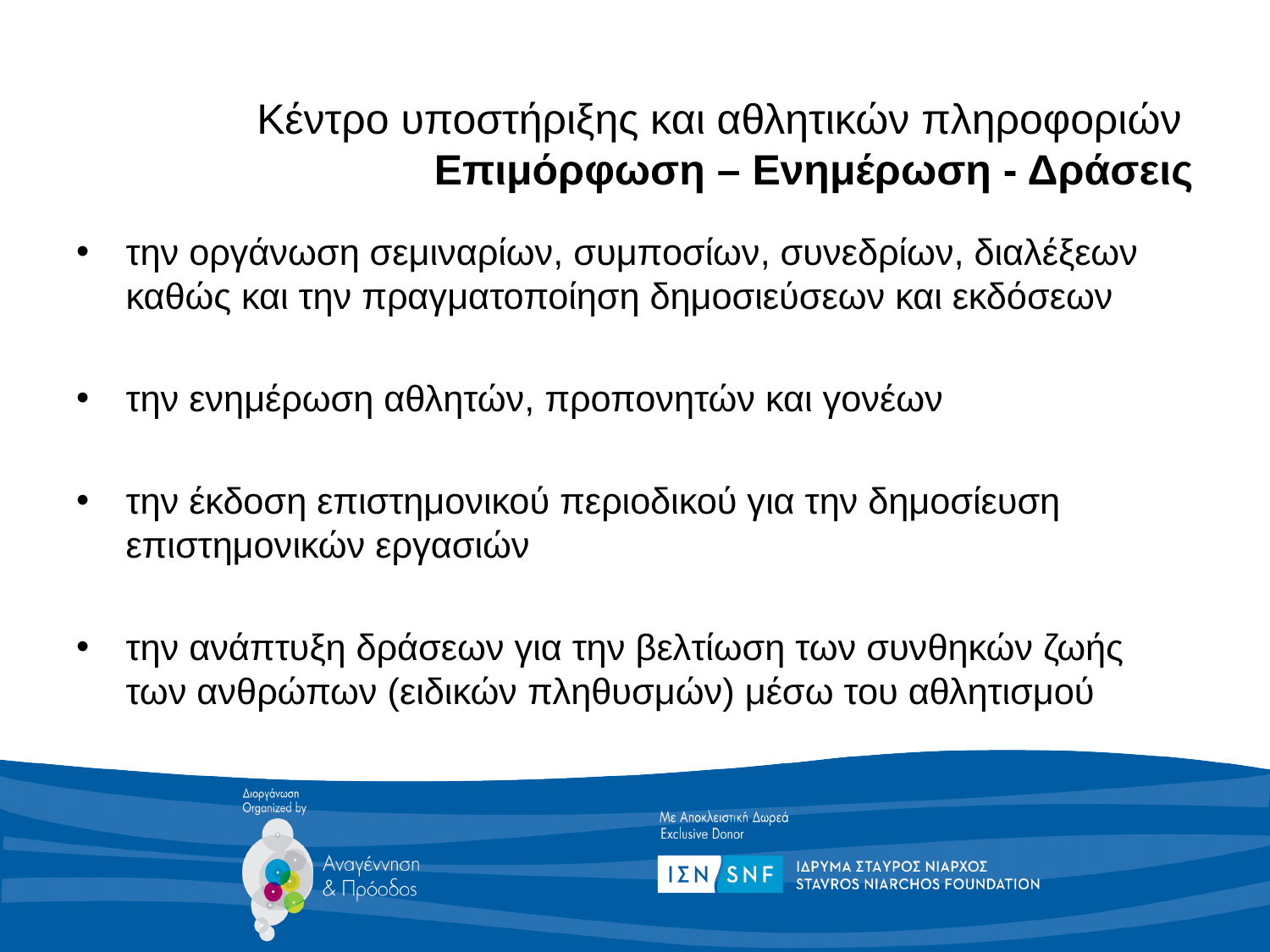

# Κέντρο υποστήριξης και αθλητικών πληροφοριών Επιμόρφωση – Ενημέρωση - Δράσεις
την οργάνωση σεμιναρίων, συμποσίων, συνεδρίων, διαλέξεων καθώς και την πραγματοποίηση δημοσιεύσεων και εκδόσεων

την ενημέρωση αθλητών, προπονητών και γονέων

την έκδοση επιστημονικού περιοδικού για την δημοσίευση επιστημονικών εργασιών

την ανάπτυξη δράσεων για την βελτίωση των συνθηκών ζωής των ανθρώπων (ειδικών πληθυσμών) μέσω του αθλητισμού